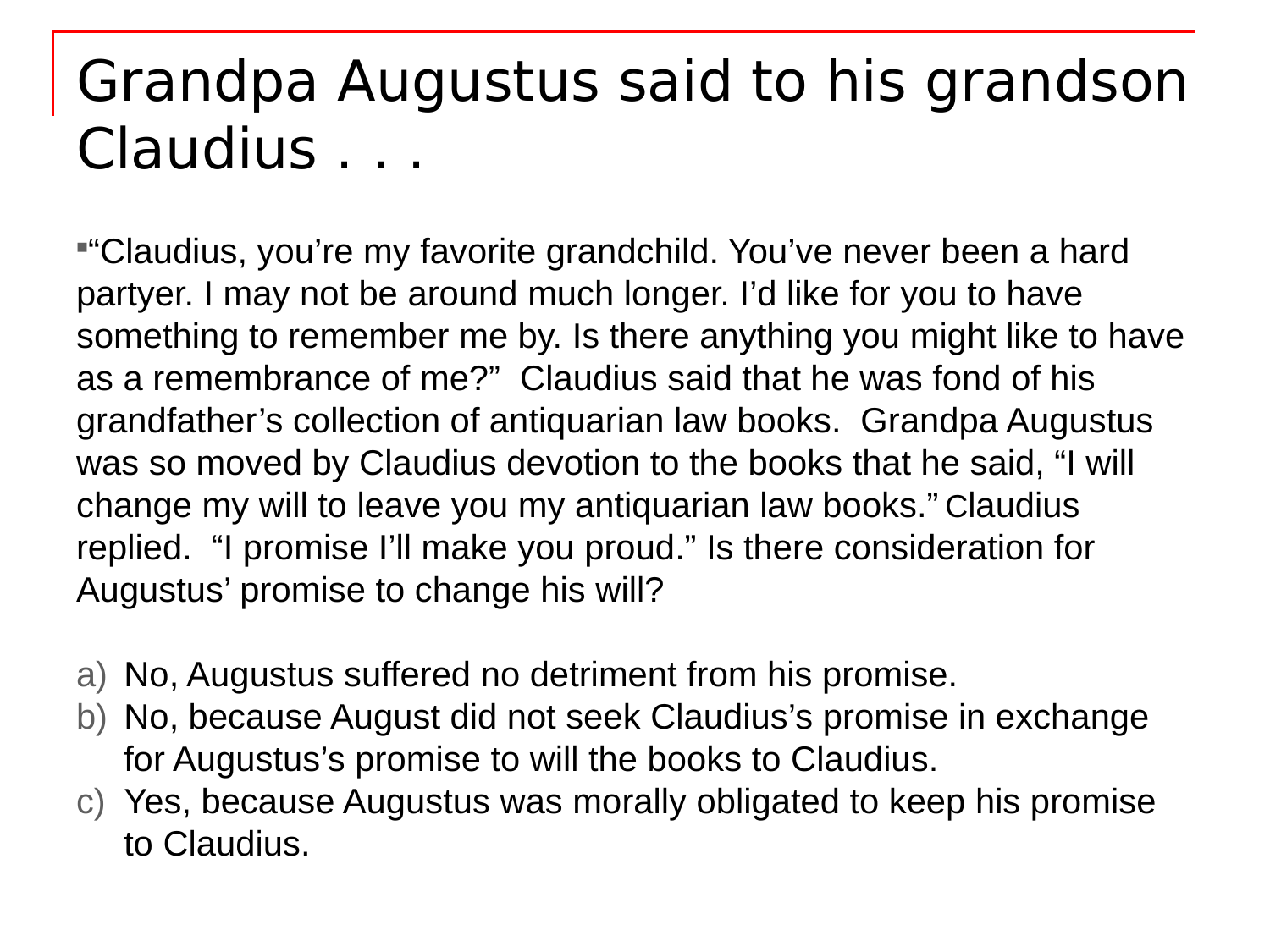

# Grandpa Augustus said to his grandson Claudius . . .
“Claudius, you’re my favorite grandchild. You’ve never been a hard partyer. I may not be around much longer. I’d like for you to have something to remember me by. Is there anything you might like to have as a remembrance of me?”  Claudius said that he was fond of his grandfather’s collection of antiquarian law books.  Grandpa Augustus was so moved by Claudius devotion to the books that he said, “I will change my will to leave you my antiquarian law books.” Claudius replied.  “I promise I’ll make you proud.” Is there consideration for Augustus’ promise to change his will?

No, Augustus suffered no detriment from his promise.
No, because August did not seek Claudius’s promise in exchange for Augustus’s promise to will the books to Claudius.
Yes, because Augustus was morally obligated to keep his promise to Claudius.